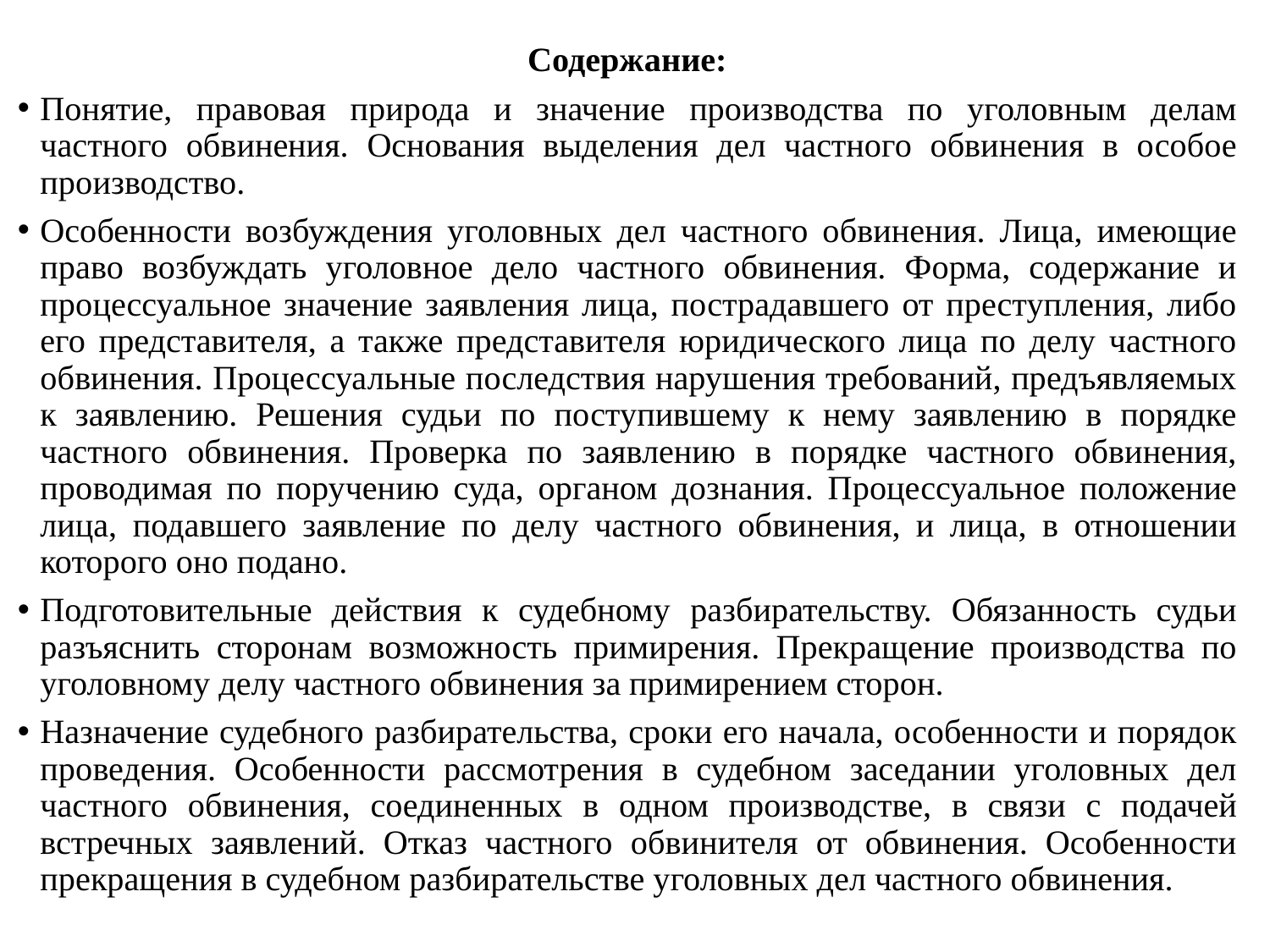

Содержание:
Понятие, правовая природа и значение производства по уголовным делам частного обвинения. Основания выделения дел частного обвинения в особое производство.
Особенности возбуждения уголовных дел частного обвинения. Лица, имеющие право возбуждать уголовное дело частного обвинения. Форма, содержание и процессуальное значение заявления лица, пострадавшего от преступления, либо его представителя, а также представителя юридического лица по делу частного обвинения. Процессуальные последствия нарушения требований, предъявляемых к заявлению. Решения судьи по поступившему к нему заявлению в порядке частного обвинения. Проверка по заявлению в порядке частного обвинения, проводимая по поручению суда, органом дознания. Процессуальное положение лица, подавшего заявление по делу частного обвинения, и лица, в отношении которого оно подано.
Подготовительные действия к судебному разбирательству. Обязанность судьи разъяснить сторонам возможность примирения. Прекращение производства по уголовному делу частного обвинения за примирением сторон.
Назначение судебного разбирательства, сроки его начала, особенности и порядок проведения. Особенности рассмотрения в судебном заседании уголовных дел частного обвинения, соединенных в одном производстве, в связи с подачей встречных заявлений. Отказ частного обвинителя от обвинения. Особенности прекращения в судебном разбирательстве уголовных дел частного обвинения.